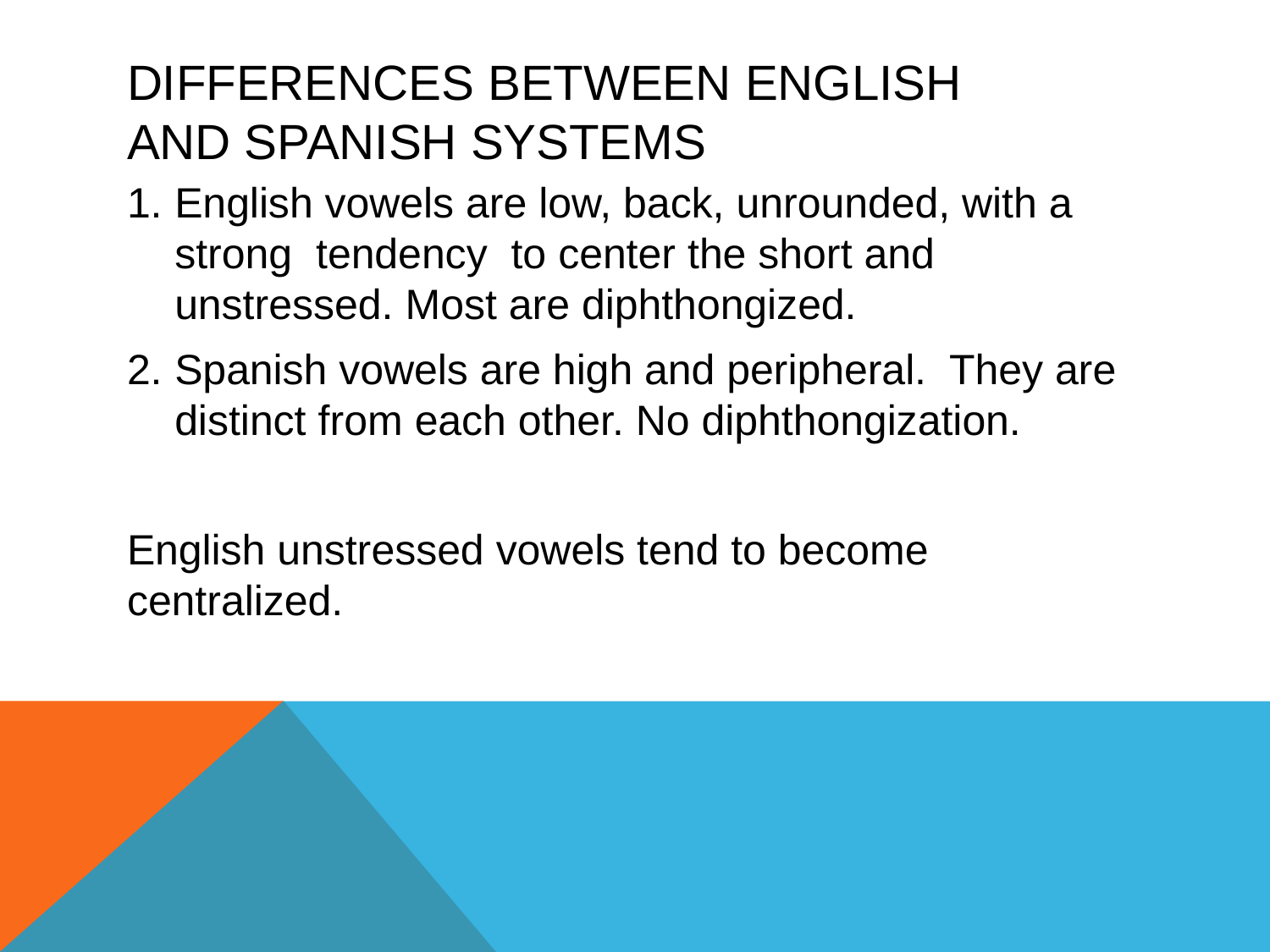

# Differences between english and spanish systems
English vowels are low, back, unrounded, with a strong  tendency  to center the short and unstressed. Most are diphthongized.
Spanish vowels are high and peripheral.  They are distinct from each other. No diphthongization.

English unstressed vowels tend to become centralized.